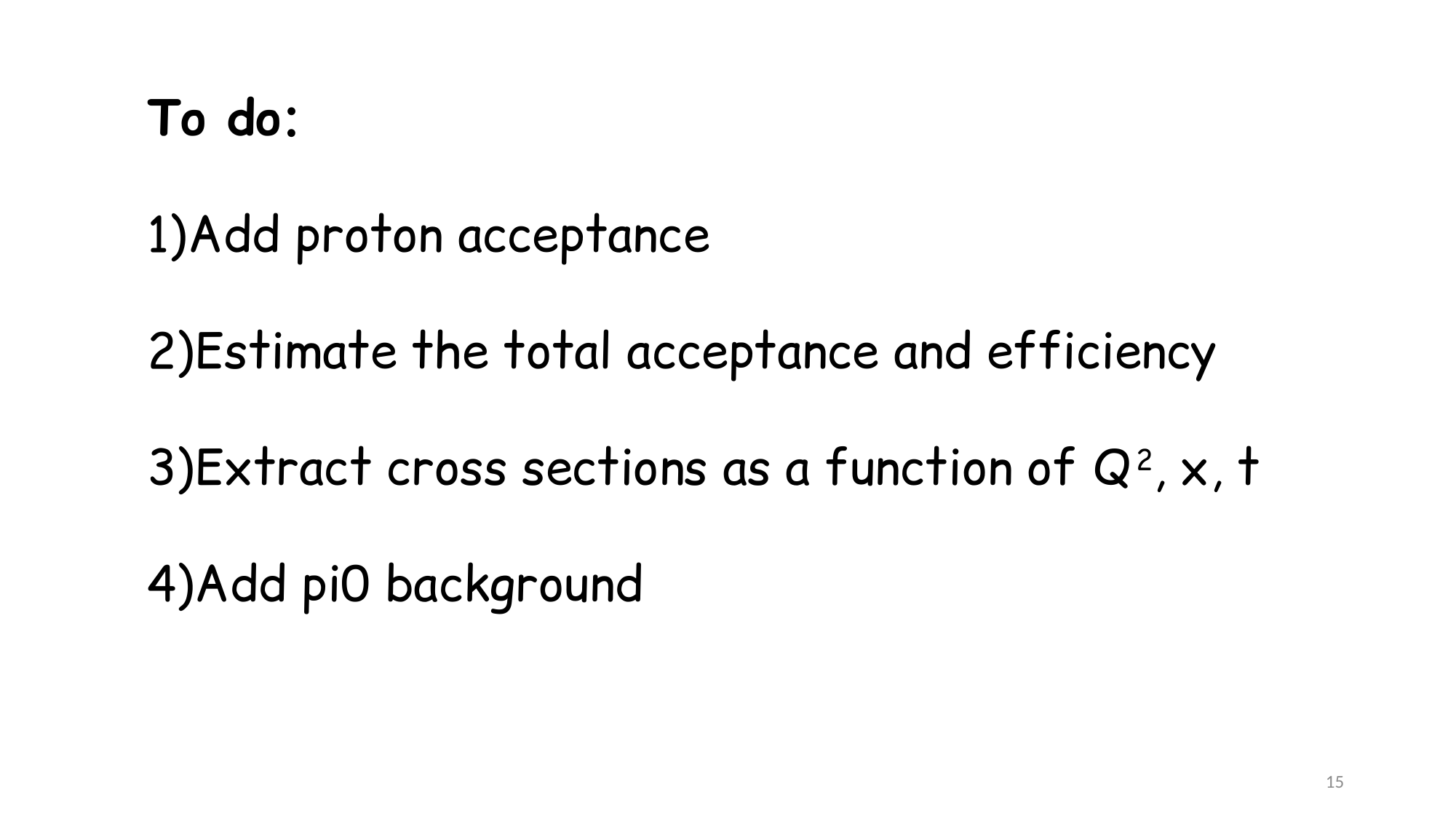

To do:

Add proton acceptance

Estimate the total acceptance and efficiency

Extract cross sections as a function of Q2, x, t

Add pi0 background
15